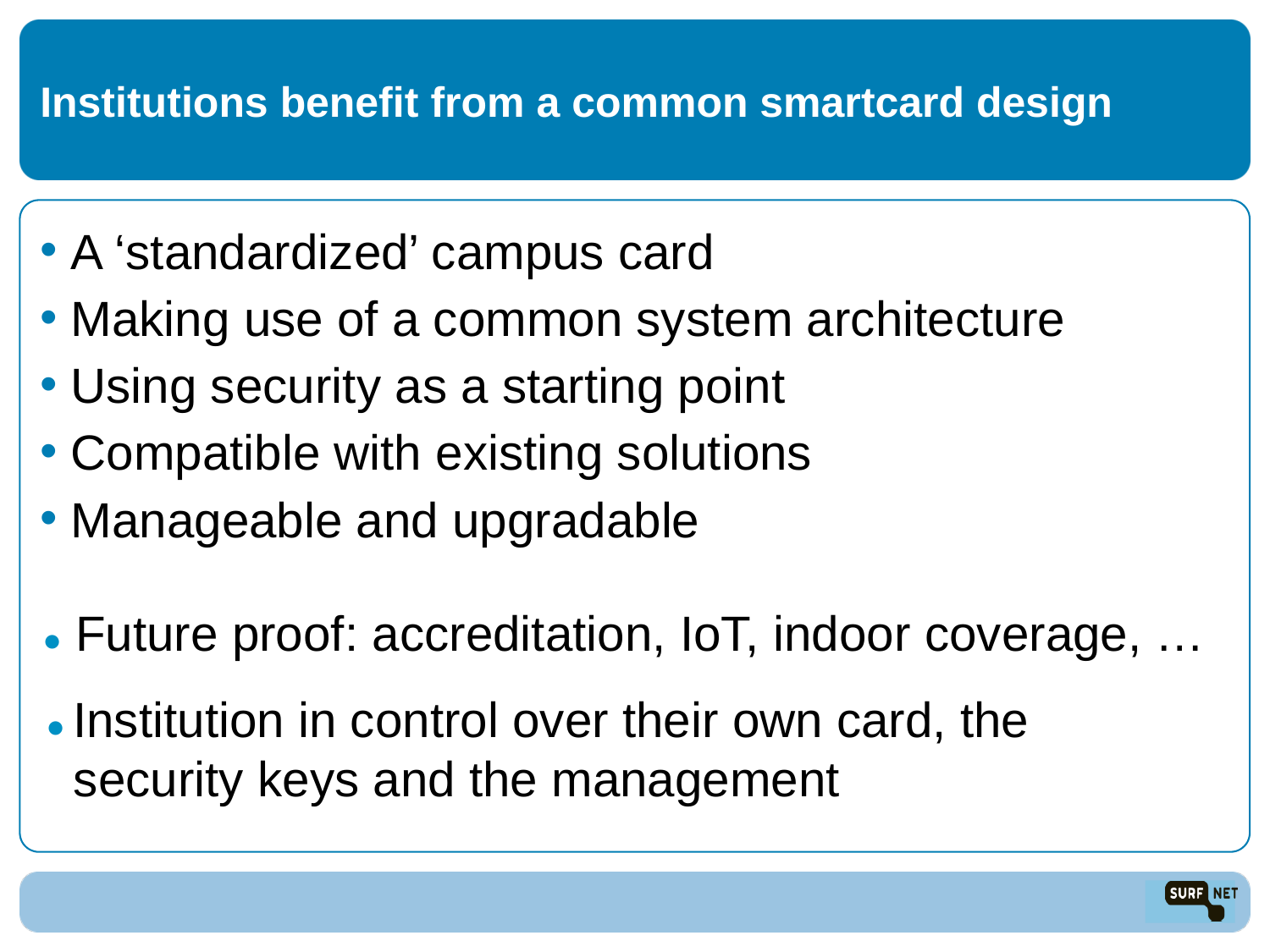

# Institutions benefit from a common smartcard design
 A ‘standardized’ campus card
 Making use of a common system architecture
 Using security as a starting point
 Compatible with existing solutions
 Manageable and upgradable
● Future proof: accreditation, IoT, indoor coverage, …
● Institution in control over their own card, the
  security keys and the management